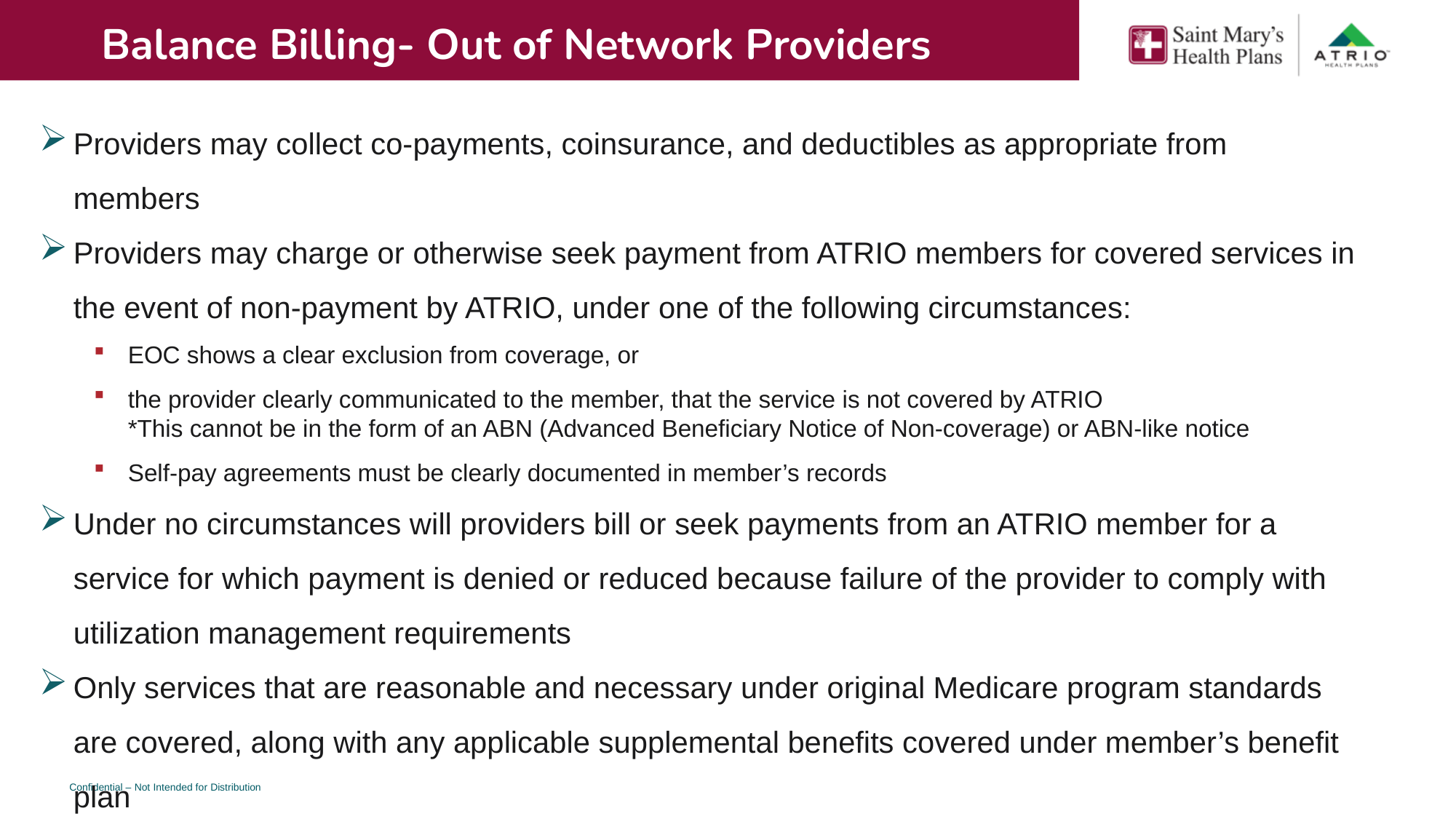

Balance Billing- Out of Network Providers
Providers may collect co-payments, coinsurance, and deductibles as appropriate from members
Providers may charge or otherwise seek payment from ATRIO members for covered services in the event of non-payment by ATRIO, under one of the following circumstances:
EOC shows a clear exclusion from coverage, or
the provider clearly communicated to the member, that the service is not covered by ATRIO
*This cannot be in the form of an ABN (Advanced Beneficiary Notice of Non-coverage) or ABN-like notice
Self-pay agreements must be clearly documented in member’s records
Under no circumstances will providers bill or seek payments from an ATRIO member for a service for which payment is denied or reduced because failure of the provider to comply with utilization management requirements
Only services that are reasonable and necessary under original Medicare program standards are covered, along with any applicable supplemental benefits covered under member’s benefit plan